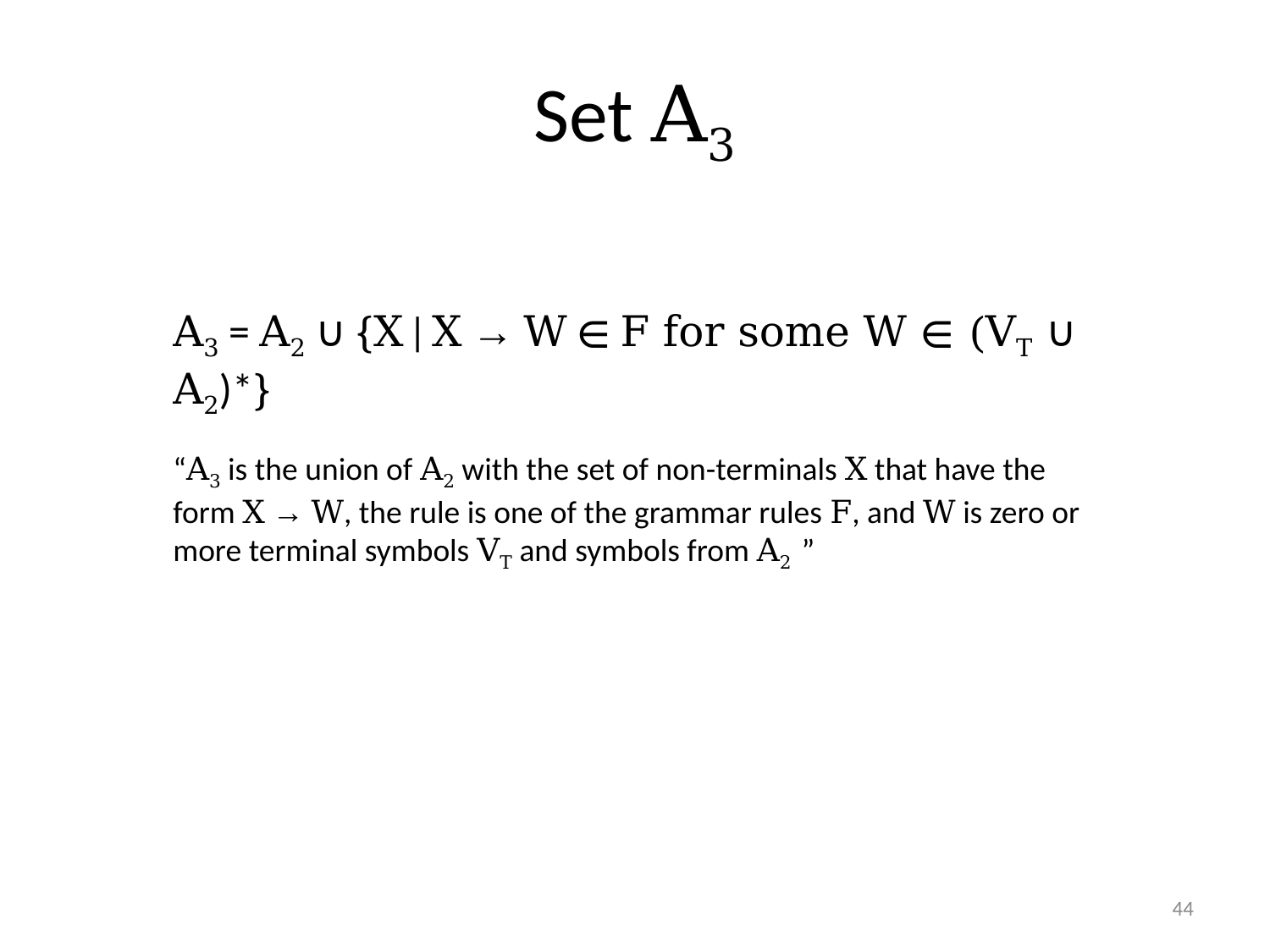

# Set A3
A3 = A2 ∪ {X | X → W ∈ F for some W ∈ (VT ∪ A2)*}
“A3 is the union of A2 with the set of non-terminals X that have the form X → W, the rule is one of the grammar rules F, and W is zero or more terminal symbols VT and symbols from A2 ”
44